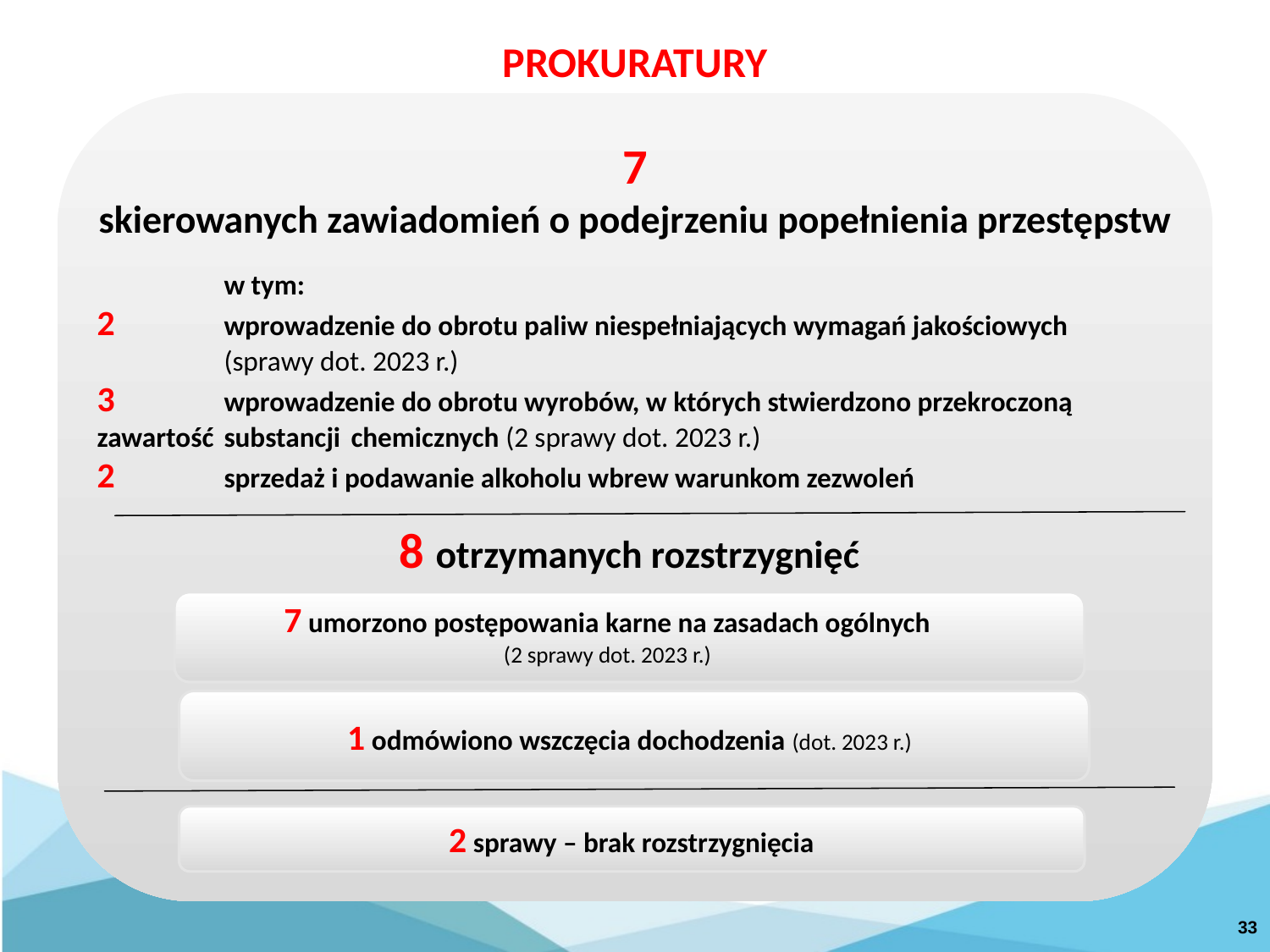

PROKURATURY

7
skierowanych zawiadomień o podejrzeniu popełnienia przestępstw
	w tym:
2	wprowadzenie do obrotu paliw niespełniających wymagań jakościowych
	(sprawy dot. 2023 r.)
3 	wprowadzenie do obrotu wyrobów, w których stwierdzono przekroczoną zawartość 	substancji 	chemicznych (2 sprawy dot. 2023 r.)
2	sprzedaż i podawanie alkoholu wbrew warunkom zezwoleń

8 otrzymanych rozstrzygnięć
7 umorzono postępowania karne na zasadach ogólnych
(2 sprawy dot. 2023 r.)

1 odmówiono wszczęcia dochodzenia (dot. 2023 r.)
2 sprawy – brak rozstrzygnięcia
33